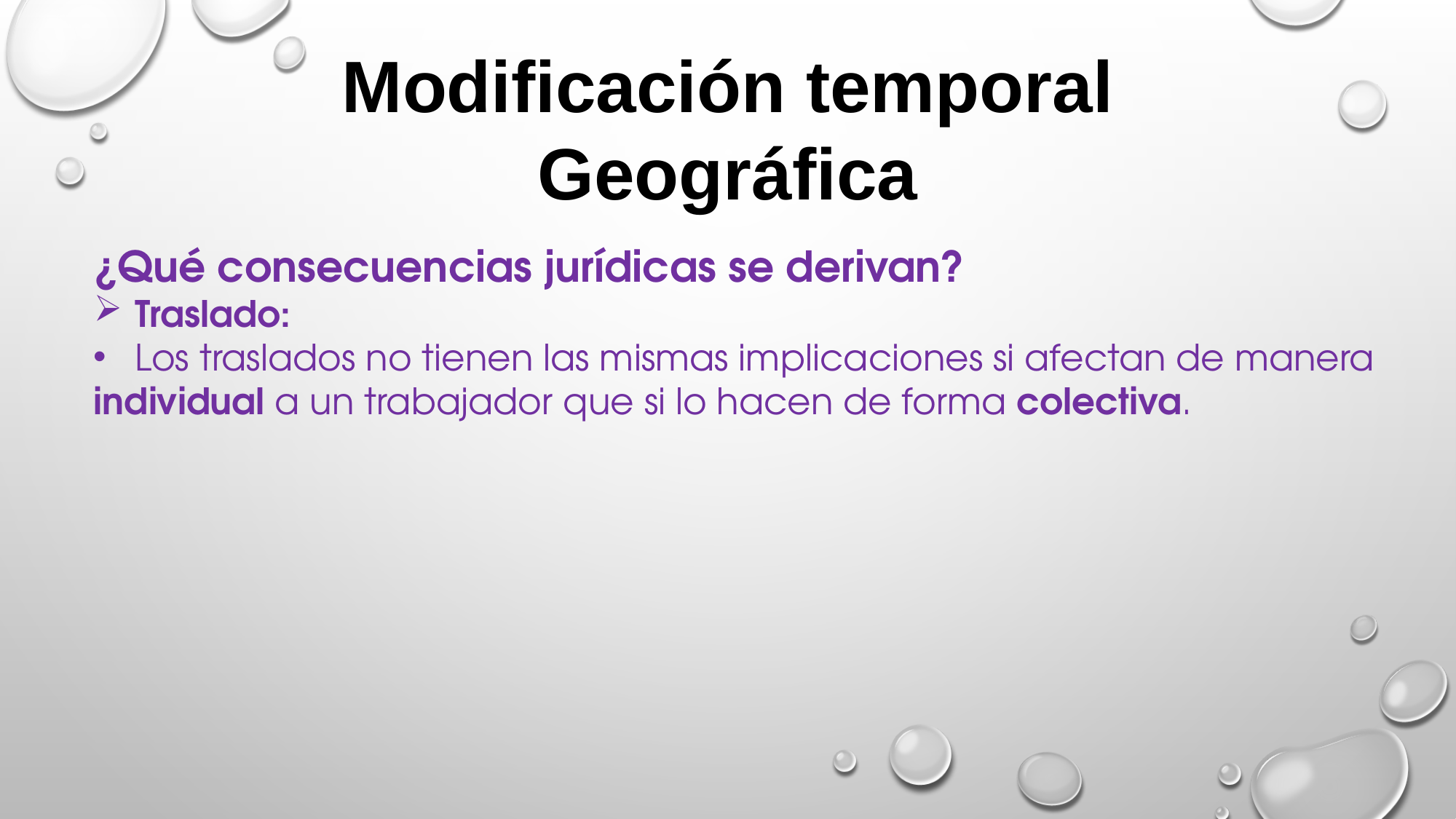

Modificación temporal
Geográfica
¿Qué consecuencias jurídicas se derivan?
Traslado:
Los traslados no tienen las mismas implicaciones si afectan de manera
individual a un trabajador que si lo hacen de forma colectiva.